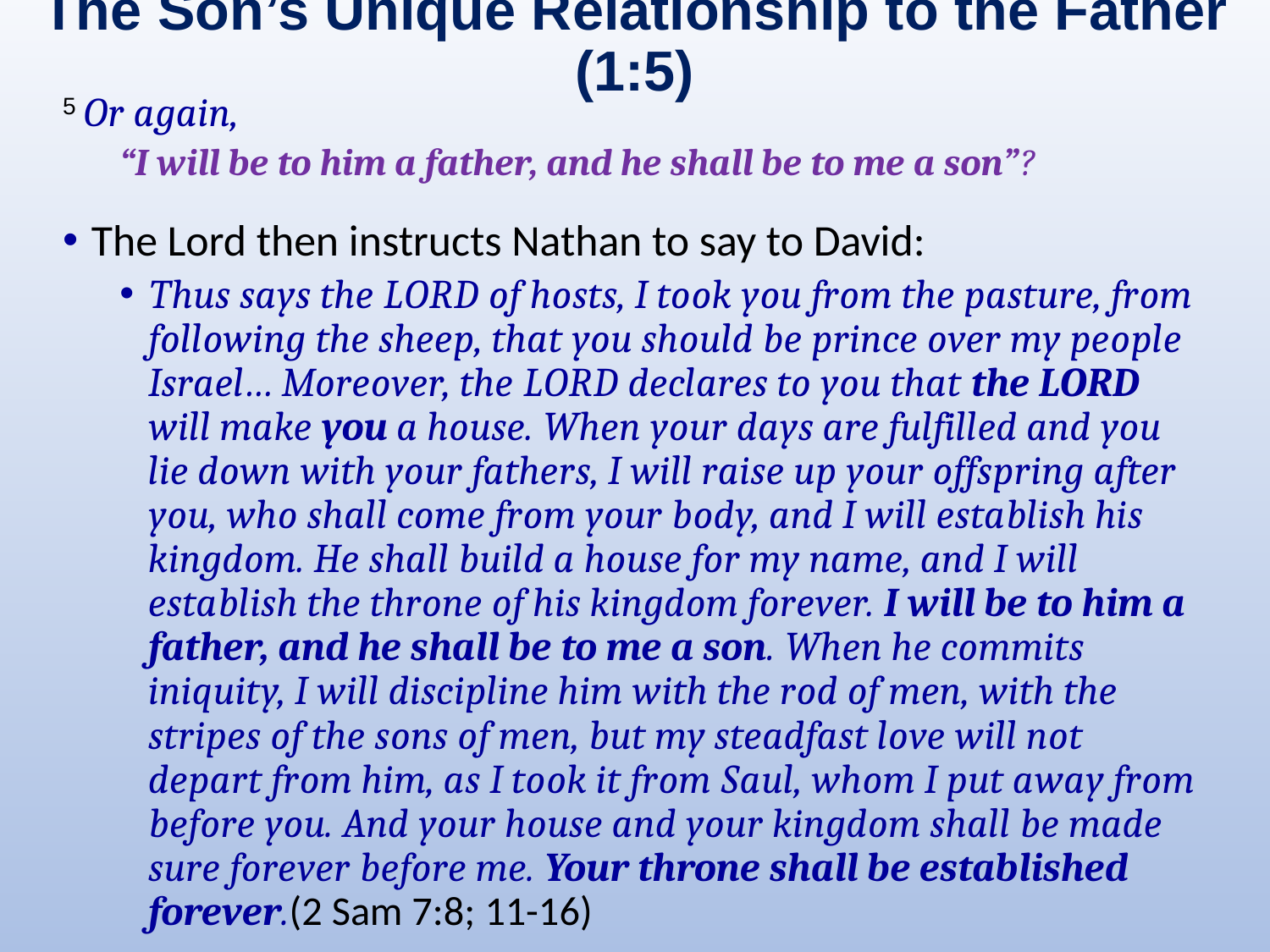

# The Son’s Unique Relationship to the Father (1:5)
5 Or again,
“I will be to him a father, and he shall be to me a son”?

The Lord then instructs Nathan to say to David:
Thus says the LORD of hosts, I took you from the pasture, from following the sheep, that you should be prince over my people Israel… Moreover, the LORD declares to you that the LORD will make you a house. When your days are fulfilled and you lie down with your fathers, I will raise up your offspring after you, who shall come from your body, and I will establish his kingdom. He shall build a house for my name, and I will establish the throne of his kingdom forever. I will be to him a father, and he shall be to me a son. When he commits iniquity, I will discipline him with the rod of men, with the stripes of the sons of men, but my steadfast love will not depart from him, as I took it from Saul, whom I put away from before you. And your house and your kingdom shall be made sure forever before me. Your throne shall be established forever.(2 Sam 7:8; 11-16)